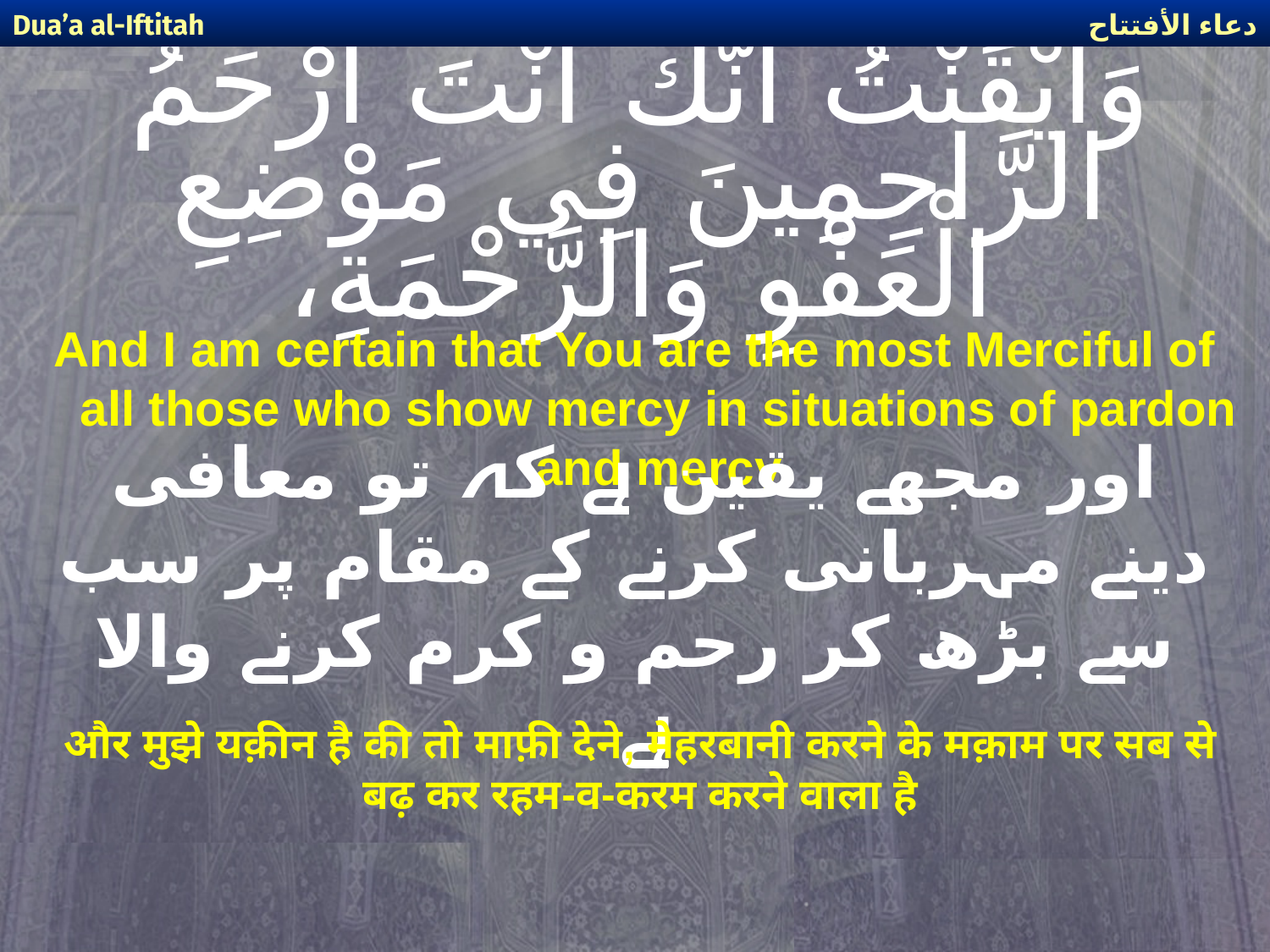

دعاء الأفتتاح
Dua’a al-Iftitah
# وَأَيْقَنْتُ أَنَّكَ أَنْتَ أَرْحَمُ الرَّاحِمِينَ فِي مَوْضِعِ الْعَفْوِ وَالرَّحْمَةِ،
And I am certain that You are the most Merciful of all those who show mercy in situations of pardon and mercy
اور مجھے یقین ہے کہ تو معافی دینے مہربانی کرنے کے مقام پر سب سے بڑھ کر رحم و کرم کرنے والا ہے
और मुझे यक़ीन है की तो माफ़ी देने, मेहरबानी करने के मक़ाम पर सब से बढ़ कर रहम-व-करम करने वाला है